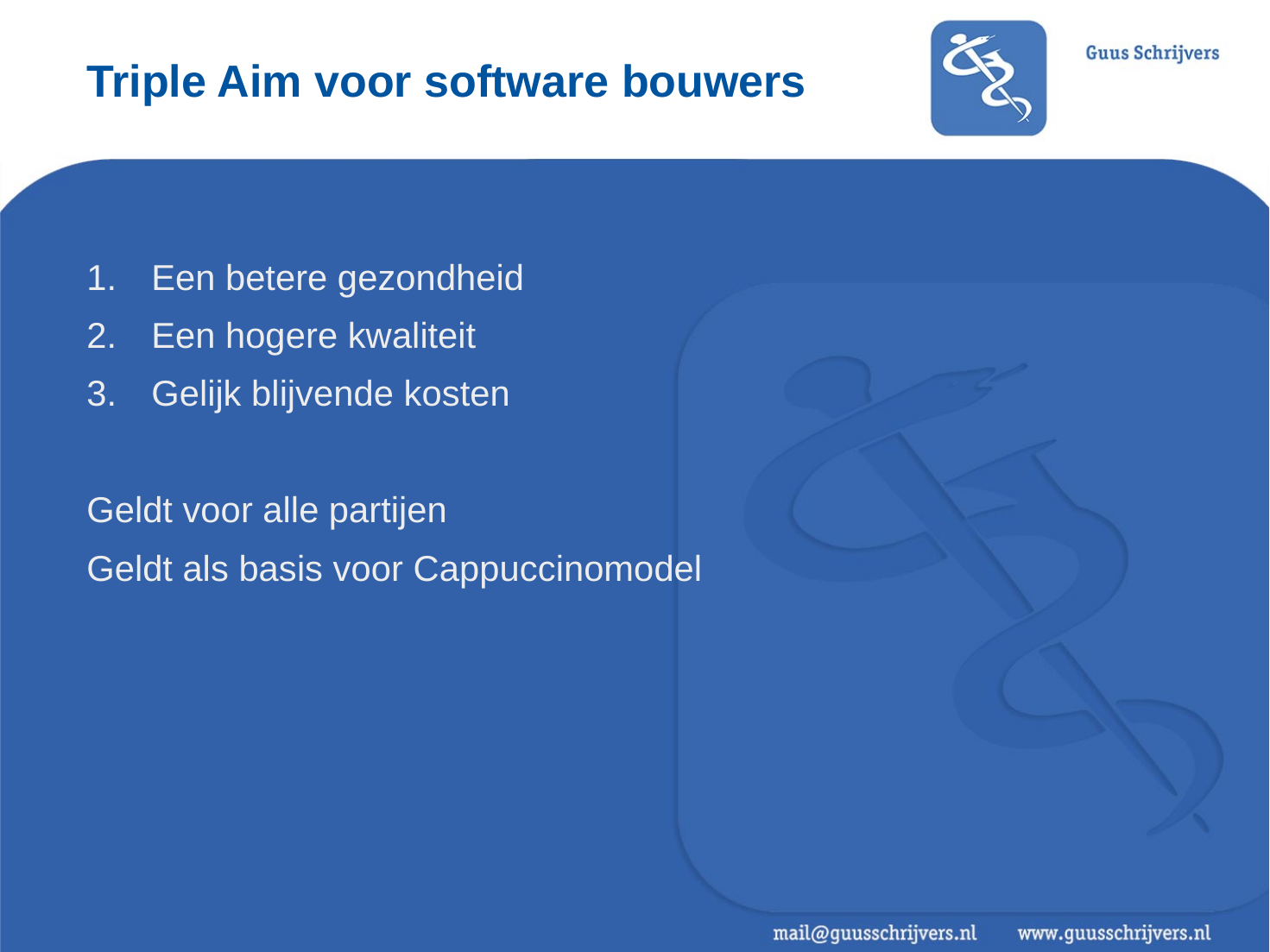

# Triple Aim voor software bouwers
Een betere gezondheid
Een hogere kwaliteit
Gelijk blijvende kosten

Geldt voor alle partijen
Geldt als basis voor Cappuccinomodel